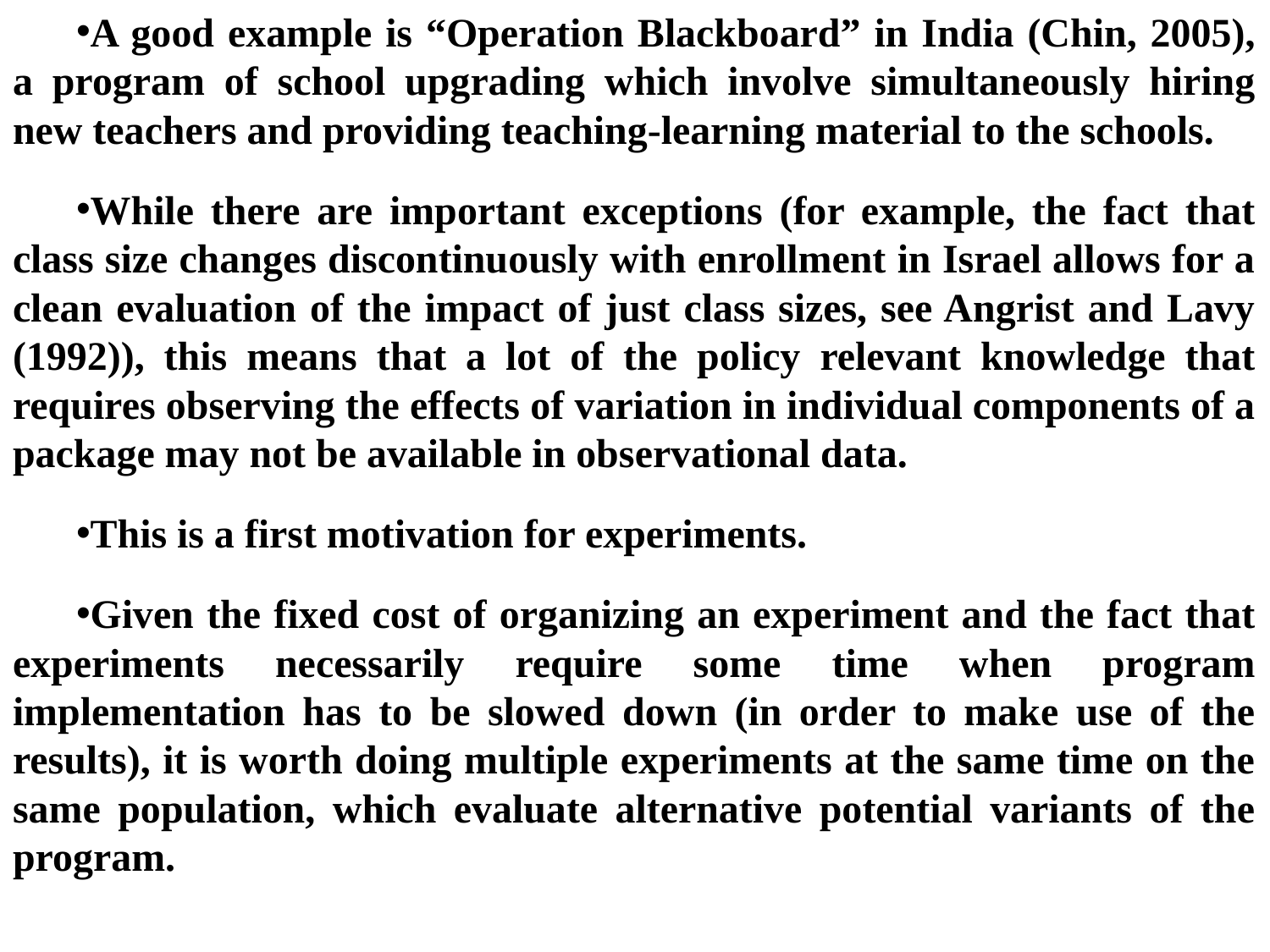

A good example is “Operation Blackboard” in India (Chin, 2005), a program of school upgrading which involve simultaneously hiring new teachers and providing teaching-learning material to the schools.
While there are important exceptions (for example, the fact that class size changes discontinuously with enrollment in Israel allows for a clean evaluation of the impact of just class sizes, see Angrist and Lavy (1992)), this means that a lot of the policy relevant knowledge that requires observing the effects of variation in individual components of a package may not be available in observational data.
This is a first motivation for experiments.
Given the fixed cost of organizing an experiment and the fact that experiments necessarily require some time when program implementation has to be slowed down (in order to make use of the results), it is worth doing multiple experiments at the same time on the same population, which evaluate alternative potential variants of the program.